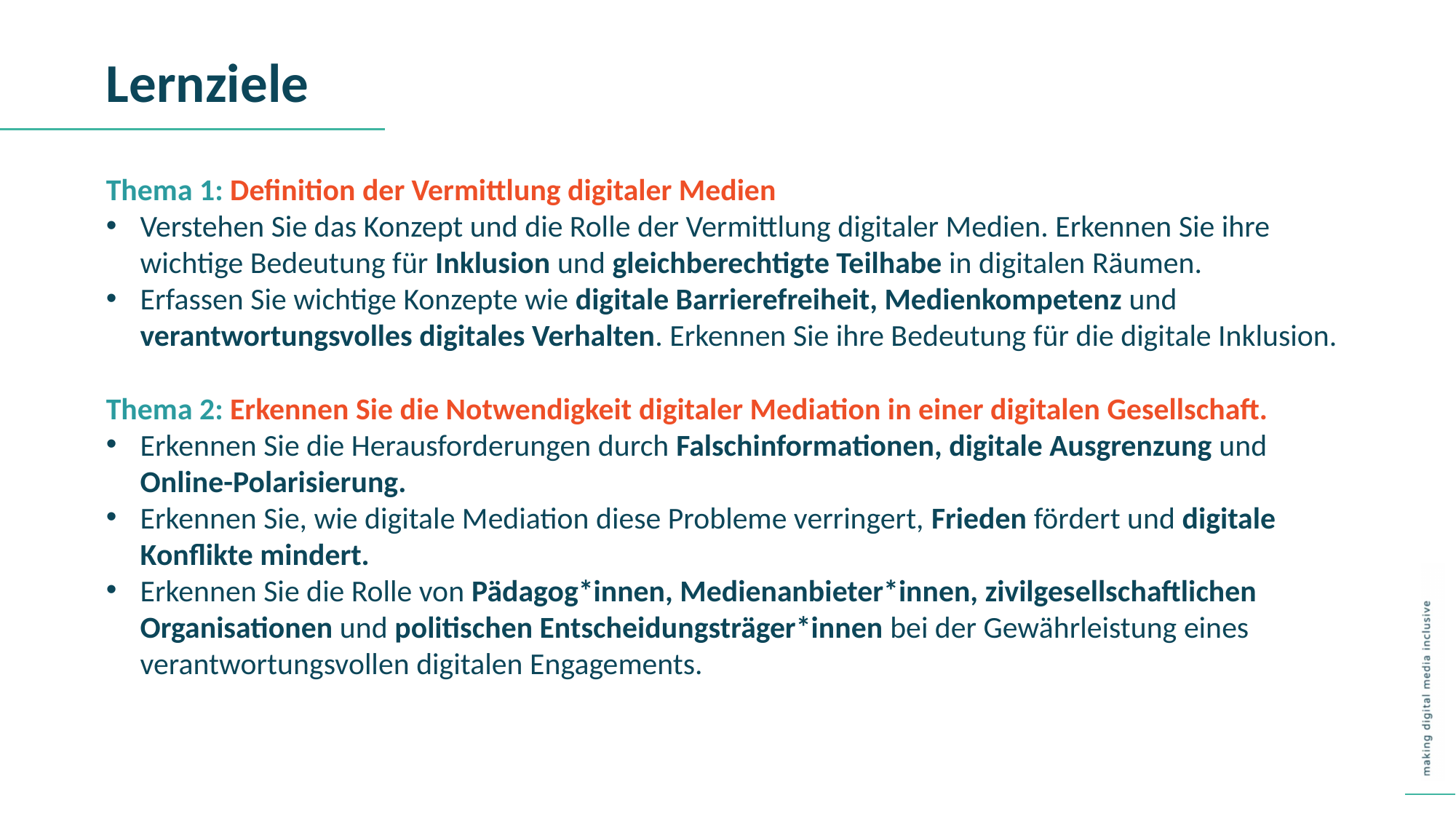

Lernziele
Thema 1: Definition der Vermittlung digitaler Medien
Verstehen Sie das Konzept und die Rolle der Vermittlung digitaler Medien. Erkennen Sie ihre wichtige Bedeutung für Inklusion und gleichberechtigte Teilhabe in digitalen Räumen.
Erfassen Sie wichtige Konzepte wie digitale Barrierefreiheit, Medienkompetenz und verantwortungsvolles digitales Verhalten. Erkennen Sie ihre Bedeutung für die digitale Inklusion.

Thema 2: Erkennen Sie die Notwendigkeit digitaler Mediation in einer digitalen Gesellschaft.
Erkennen Sie die Herausforderungen durch Falschinformationen, digitale Ausgrenzung und Online-Polarisierung.
Erkennen Sie, wie digitale Mediation diese Probleme verringert, Frieden fördert und digitale Konflikte mindert.
Erkennen Sie die Rolle von Pädagog*innen, Medienanbieter*innen, zivilgesellschaftlichen Organisationen und politischen Entscheidungsträger*innen bei der Gewährleistung eines verantwortungsvollen digitalen Engagements.